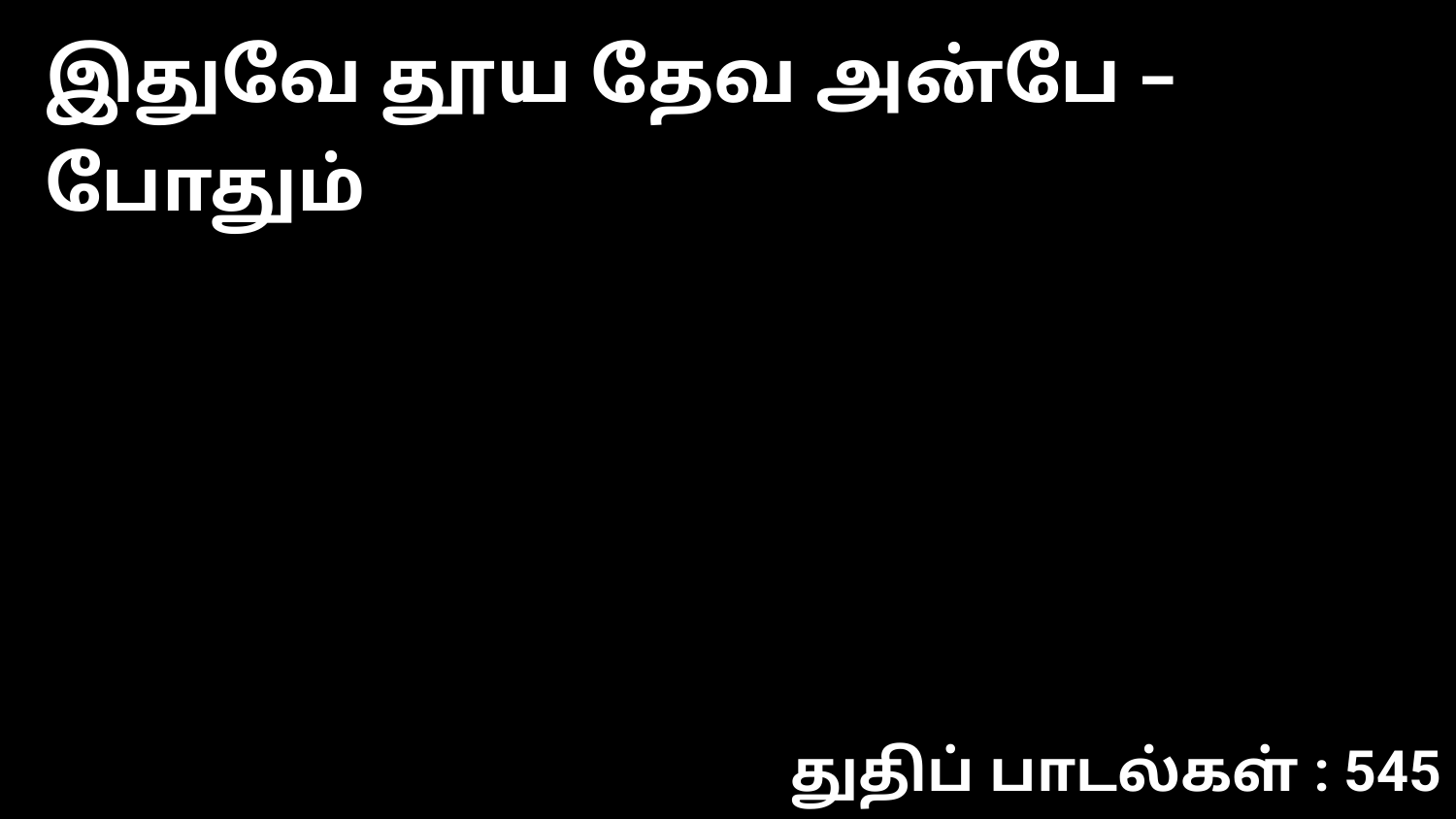

இதுவே தூய தேவ அன்பே – போதும்
துதிப் பாடல்கள் : 545